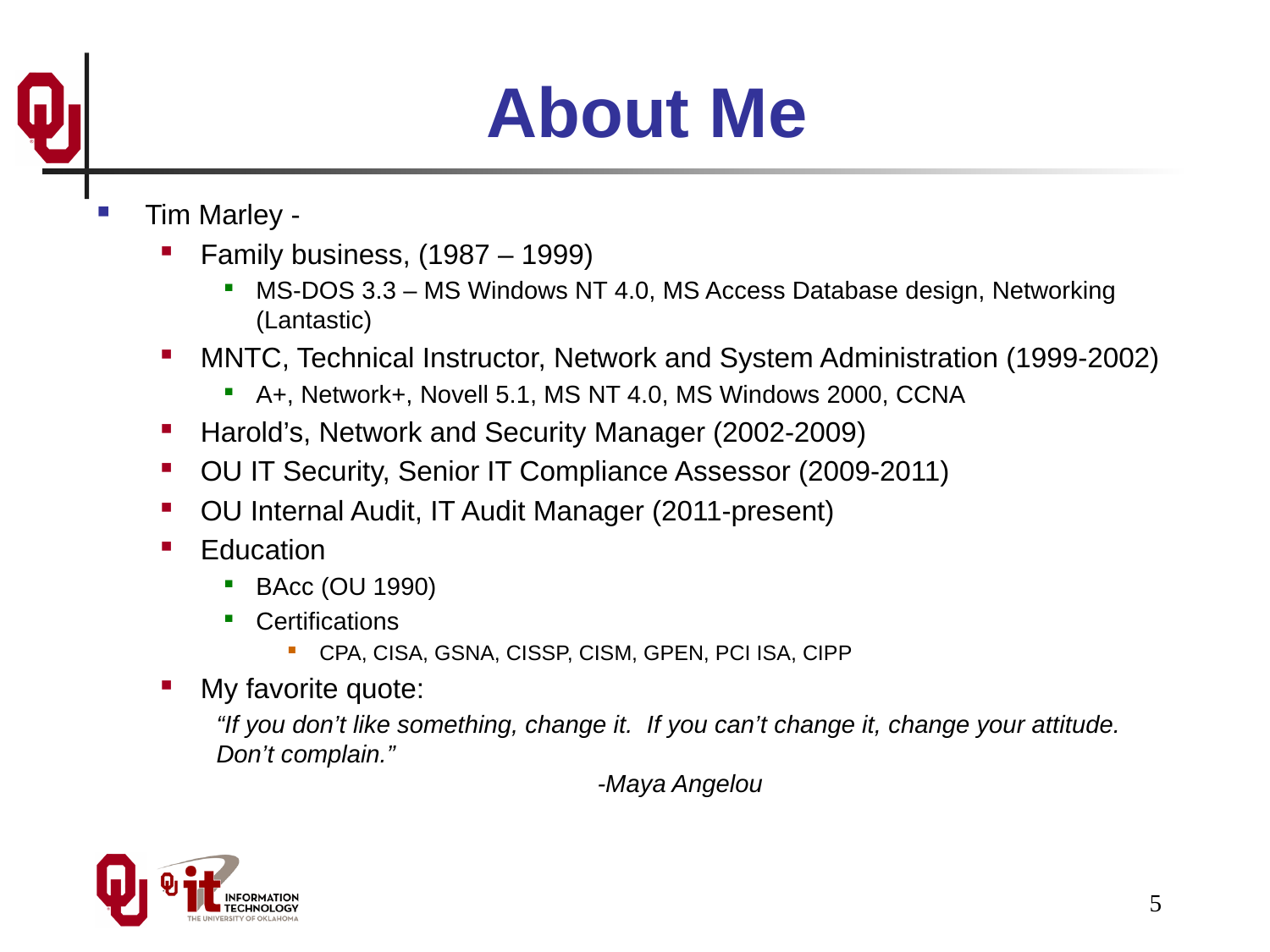

# About Me
Tim Marley -
Family business, (1987 – 1999)
MS-DOS 3.3 – MS Windows NT 4.0, MS Access Database design, Networking (Lantastic)
MNTC, Technical Instructor, Network and System Administration (1999-2002)
A+, Network+, Novell 5.1, MS NT 4.0, MS Windows 2000, CCNA
Harold’s, Network and Security Manager (2002-2009)
OU IT Security, Senior IT Compliance Assessor (2009-2011)
OU Internal Audit, IT Audit Manager (2011-present)
Education
BAcc (OU 1990)
Certifications
CPA, CISA, GSNA, CISSP, CISM, GPEN, PCI ISA, CIPP
My favorite quote:
“If you don’t like something, change it.  If you can’t change it, change your attitude.  Don’t complain.”
			-Maya Angelou
5